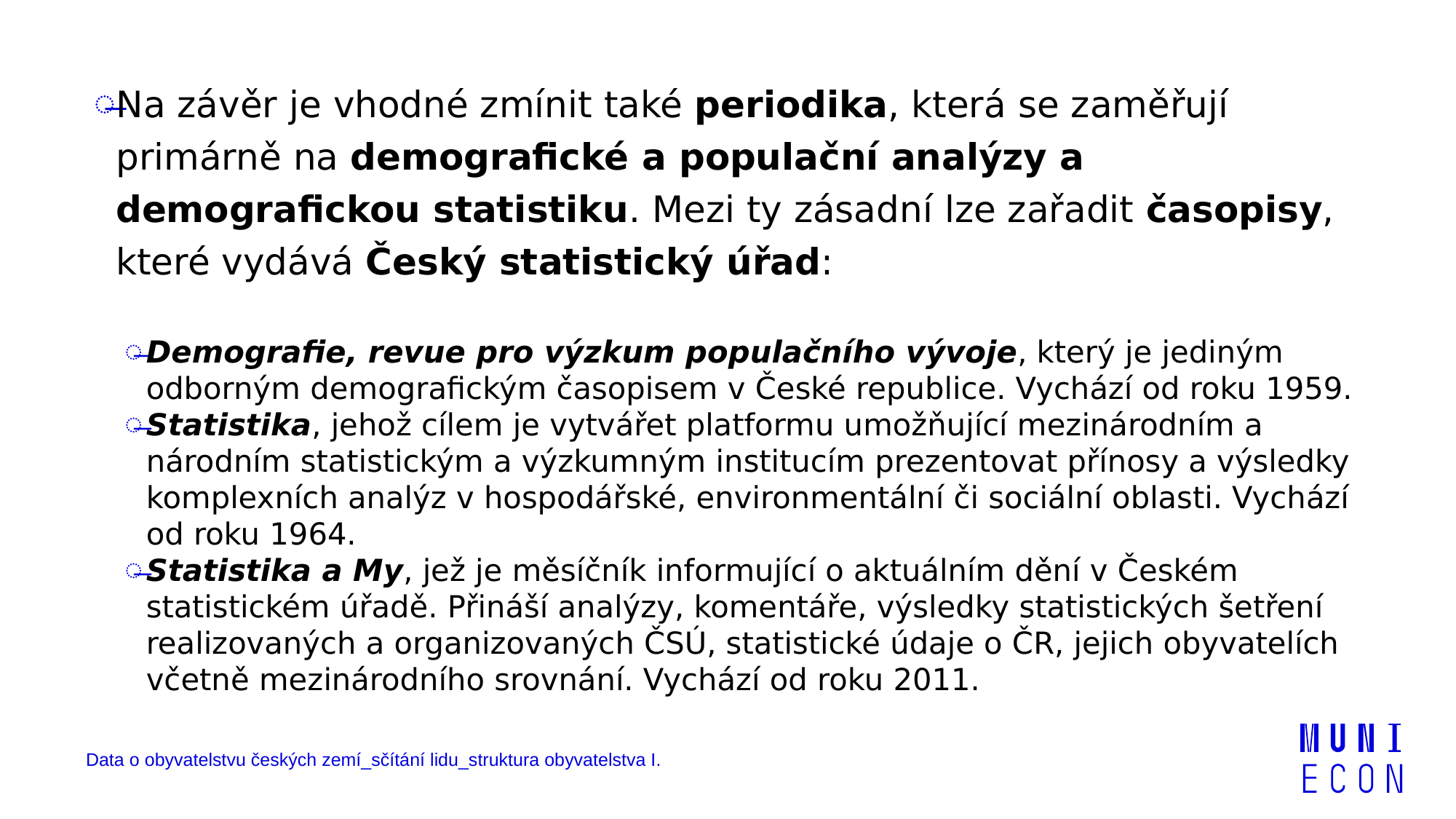

Na závěr je vhodné zmínit také periodika, která se zaměřují primárně na demografické a populační analýzy a demografickou statistiku. Mezi ty zásadní lze zařadit časopisy, které vydává Český statistický úřad:

Demografie, revue pro výzkum populačního vývoje, který je jediným odborným demografickým časopisem v České republice. Vychází od roku 1959.
Statistika, jehož cílem je vytvářet platformu umožňující mezinárodním a národním statistickým a výzkumným institucím prezentovat přínosy a výsledky komplexních analýz v hospodářské, environmentální či sociální oblasti. Vychází od roku 1964.
Statistika a My, jež je měsíčník informující o aktuálním dění v Českém statistickém úřadě. Přináší analýzy, komentáře, výsledky statistických šetření realizovaných a organizovaných ČSÚ, statistické údaje o ČR, jejich obyvatelích včetně mezinárodního srovnání. Vychází od roku 2011.

Data o obyvatelstvu českých zemí_sčítání lidu_struktura obyvatelstva I.